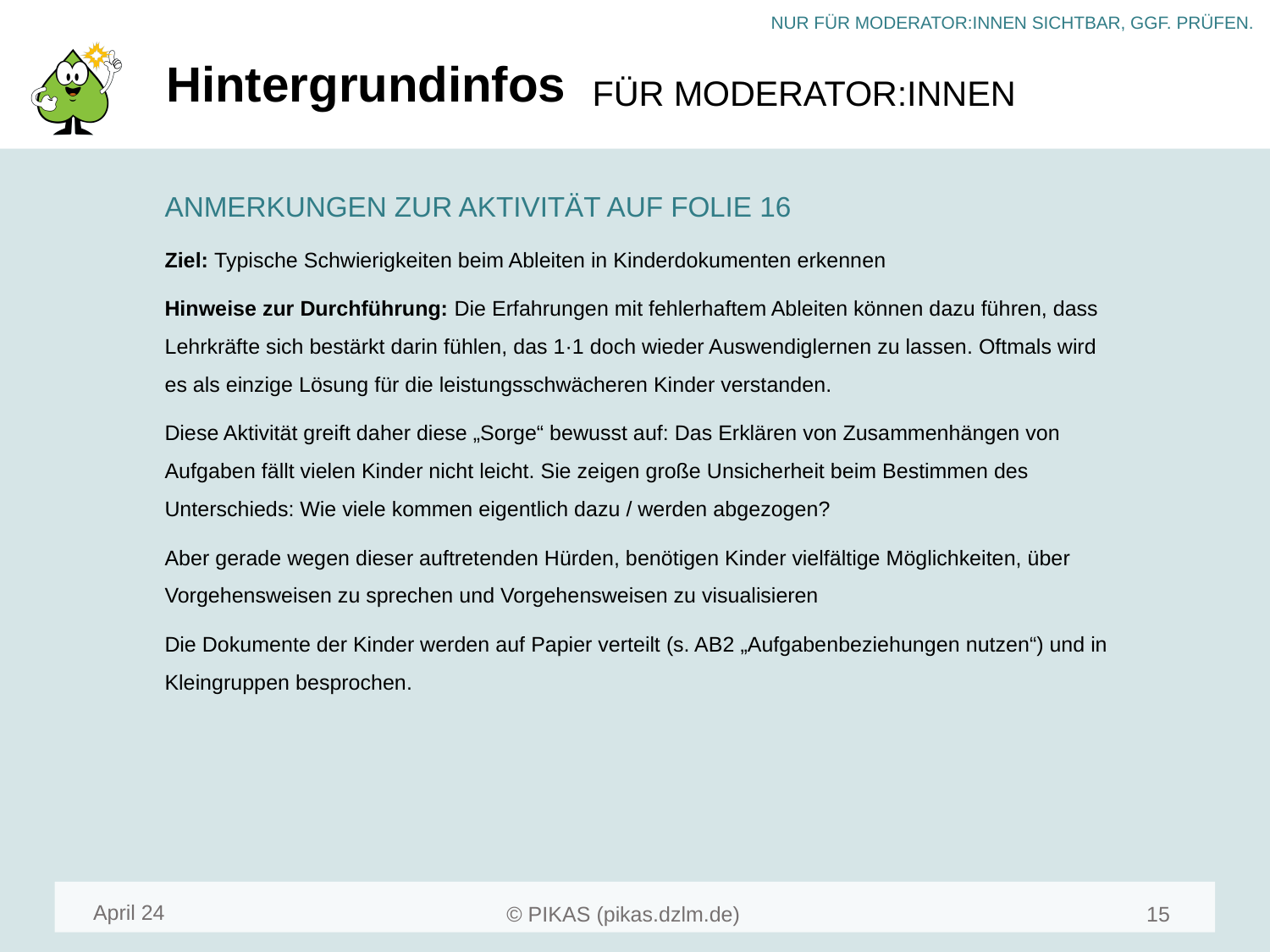

# Hintergrundinfos
ANMERKUNGEN ZUR AKTIVITÄT AUF FOLIE 16
Ziel: Typische Schwierigkeiten beim Ableiten in Kinderdokumenten erkennen
Hinweise zur Durchführung: Die Erfahrungen mit fehlerhaftem Ableiten können dazu führen, dass Lehrkräfte sich bestärkt darin fühlen, das 1·1 doch wieder Auswendiglernen zu lassen. Oftmals wird es als einzige Lösung für die leistungsschwächeren Kinder verstanden.
Diese Aktivität greift daher diese „Sorge“ bewusst auf: Das Erklären von Zusammenhängen von Aufgaben fällt vielen Kinder nicht leicht. Sie zeigen große Unsicherheit beim Bestimmen des Unterschieds: Wie viele kommen eigentlich dazu / werden abgezogen?
Aber gerade wegen dieser auftretenden Hürden, benötigen Kinder vielfältige Möglichkeiten, über Vorgehensweisen zu sprechen und Vorgehensweisen zu visualisieren
Die Dokumente der Kinder werden auf Papier verteilt (s. AB2 „Aufgabenbeziehungen nutzen“) und in Kleingruppen besprochen.
April 24
15